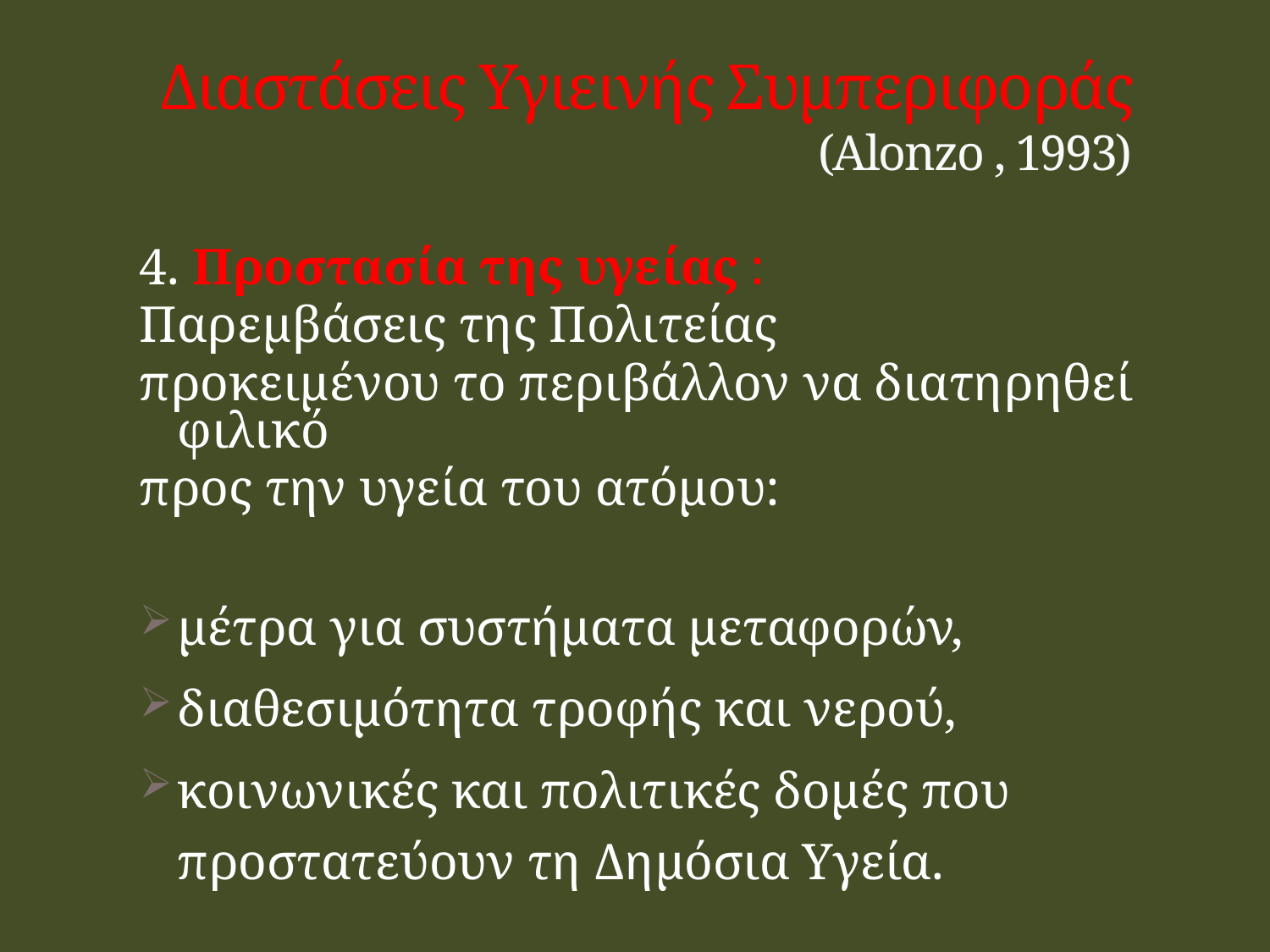

Διαστάσεις Υγιεινής Συμπεριφοράς            (Αlonzo , 1993)

4. Προστασία της υγείας :
Παρεμβάσεις της Πολιτείας
προκειμένου το περιβάλλον να διατηρηθεί φιλικό
προς την υγεία του ατόμου:

μέτρα για συστήματα μεταφορών,
διαθεσιμότητα τροφής και νερού,
κοινωνικές και πολιτικές δομές που προστατεύουν τη Δημόσια Υγεία.